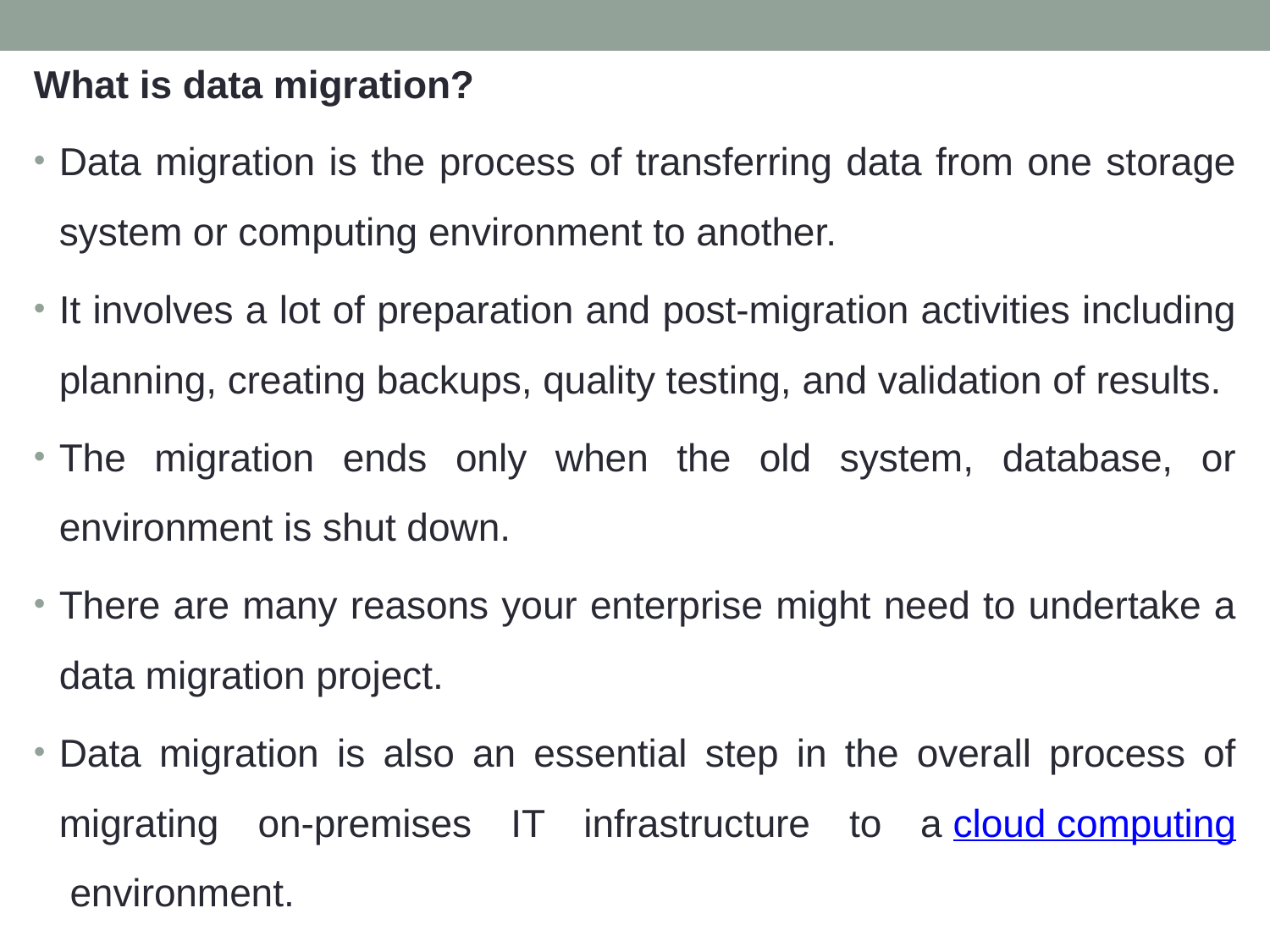

What is data migration?
Data migration is the process of transferring data from one storage system or computing environment to another.
It involves a lot of preparation and post-migration activities including planning, creating backups, quality testing, and validation of results.
The migration ends only when the old system, database, or environment is shut down.
There are many reasons your enterprise might need to undertake a data migration project.
Data migration is also an essential step in the overall process of migrating on-premises IT infrastructure to a cloud computing environment.